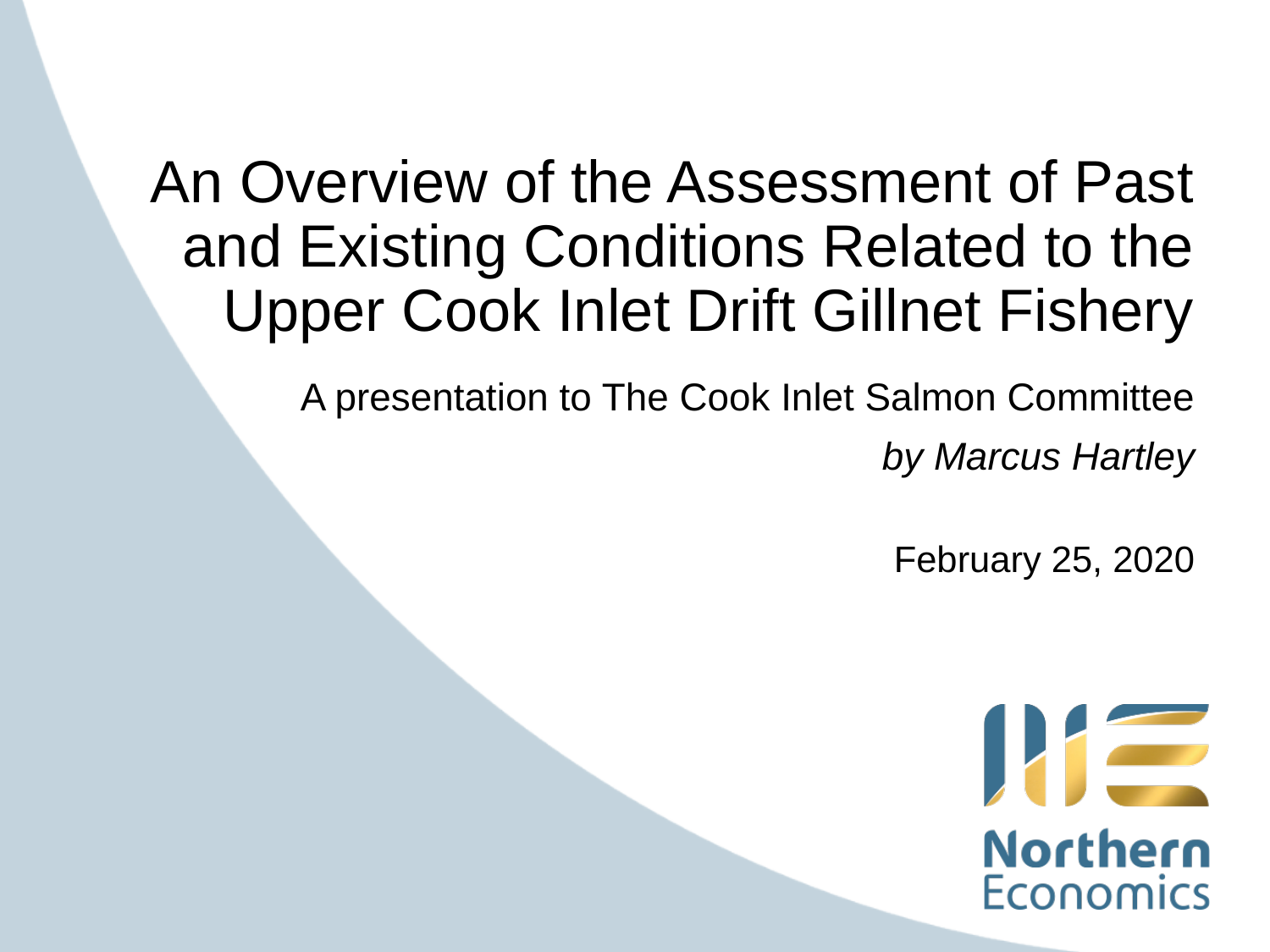

# An Overview of the Assessment of Past and Existing Conditions Related to the Upper Cook Inlet Drift Gillnet Fishery
A presentation to The Cook Inlet Salmon Committee
by Marcus Hartley
February 25, 2020